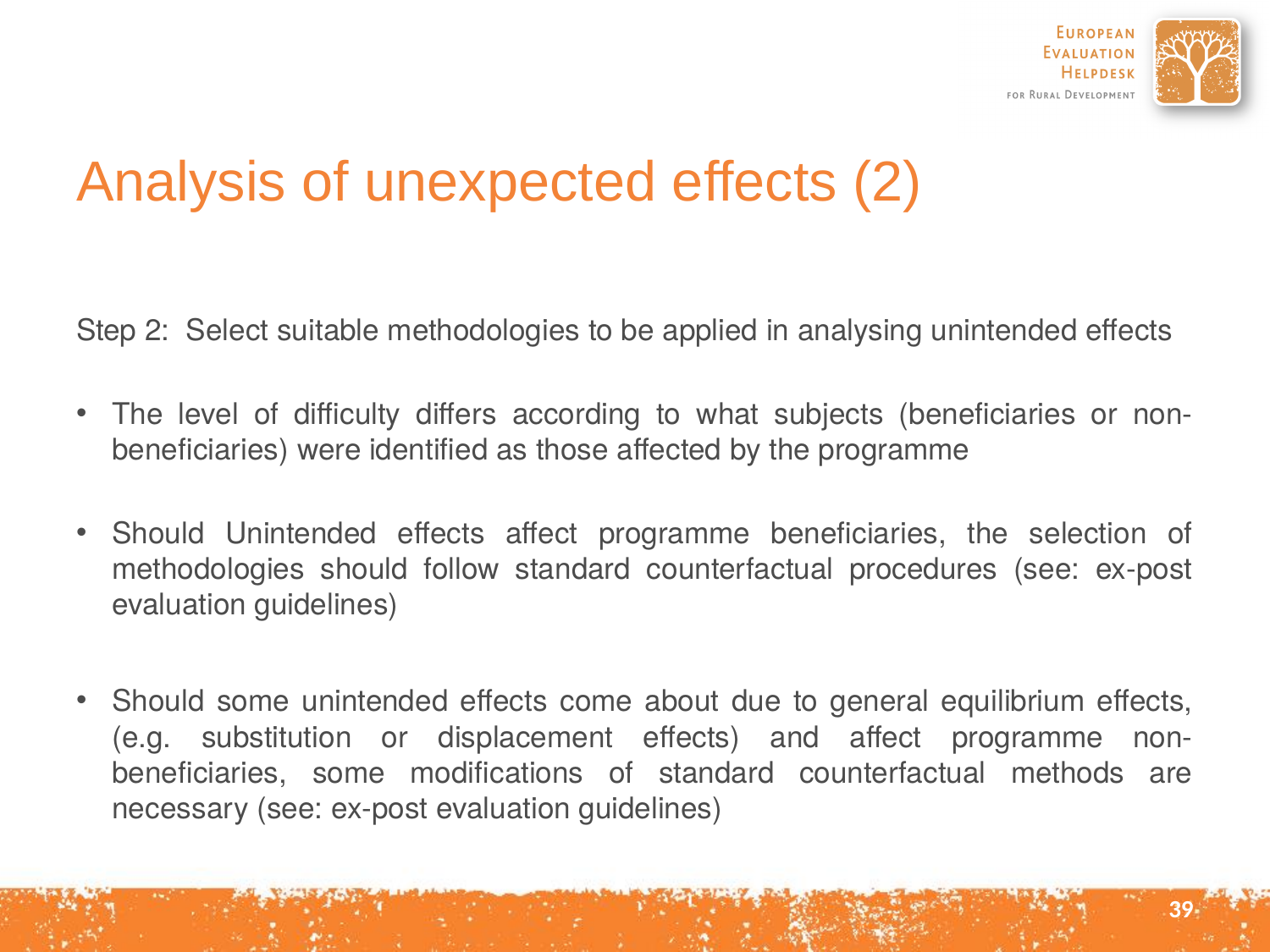

# Analysis of unexpected effects (2)
Step 2:  Select suitable methodologies to be applied in analysing unintended effects

The level of difficulty differs according to what subjects (beneficiaries or non-beneficiaries) were identified as those affected by the programme

Should Unintended effects affect programme beneficiaries, the selection of methodologies should follow standard counterfactual procedures (see: ex-post evaluation guidelines)

Should some unintended effects come about due to general equilibrium effects, (e.g. substitution or displacement effects) and affect programme non-beneficiaries, some modifications of standard counterfactual methods are necessary (see: ex-post evaluation guidelines)

39